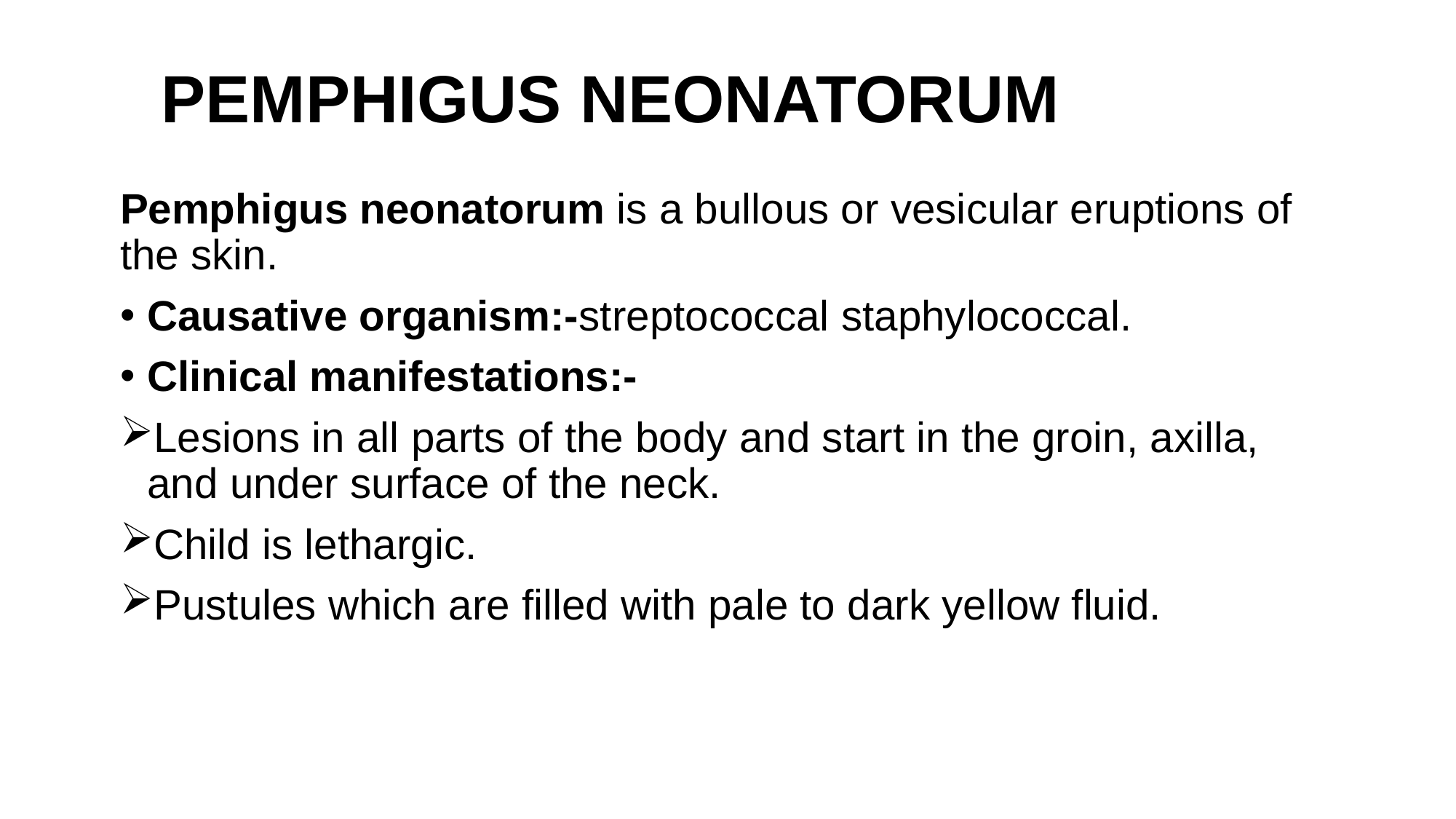

# PEMPHIGUS NEONATORUM
Pemphigus neonatorum is a bullous or vesicular eruptions of the skin.
Causative organism:-streptococcal staphylococcal.
Clinical manifestations:-
Lesions in all parts of the body and start in the groin, axilla, and under surface of the neck.
Child is lethargic.
Pustules which are filled with pale to dark yellow fluid.